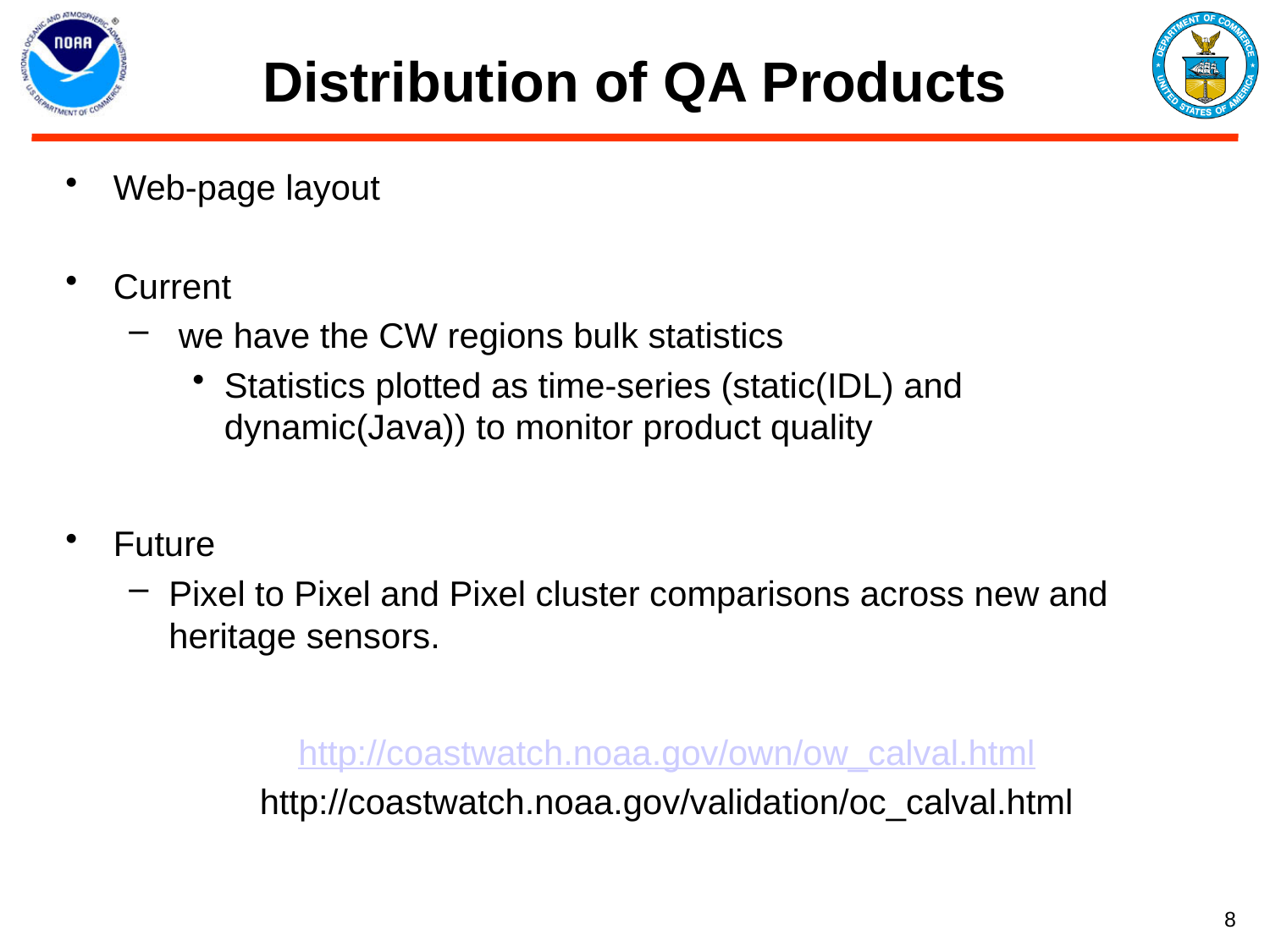

# Distribution of QA Products
Web-page layout

Current
 we have the CW regions bulk statistics
Statistics plotted as time-series (static(IDL) and dynamic(Java)) to monitor product quality

Future
Pixel to Pixel and Pixel cluster comparisons across new and heritage sensors.

http://coastwatch.noaa.gov/own/ow_calval.html
http://coastwatch.noaa.gov/validation/oc_calval.html

8